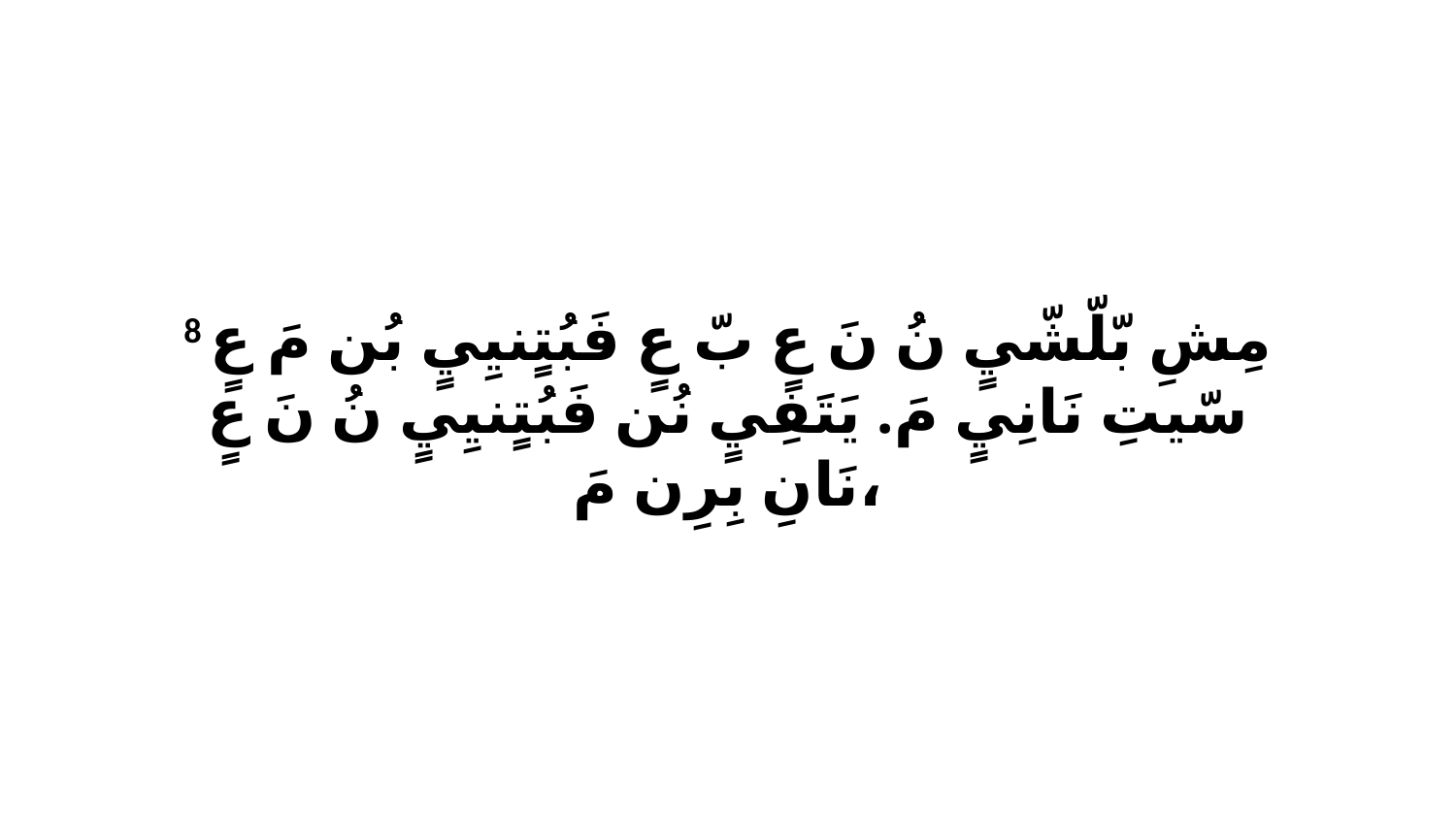

8 مِشِ بّلّشّيٍ نُ نَ عٍ بّ عٍ فَبُتٍنيِيٍ بُن مَ عٍ سّيتِ نَانِيٍ مَ. يَتَفِيٍ نُن فَبُتٍنيِيٍ نُ نَ عٍ نَانِ بِرِن مَ،